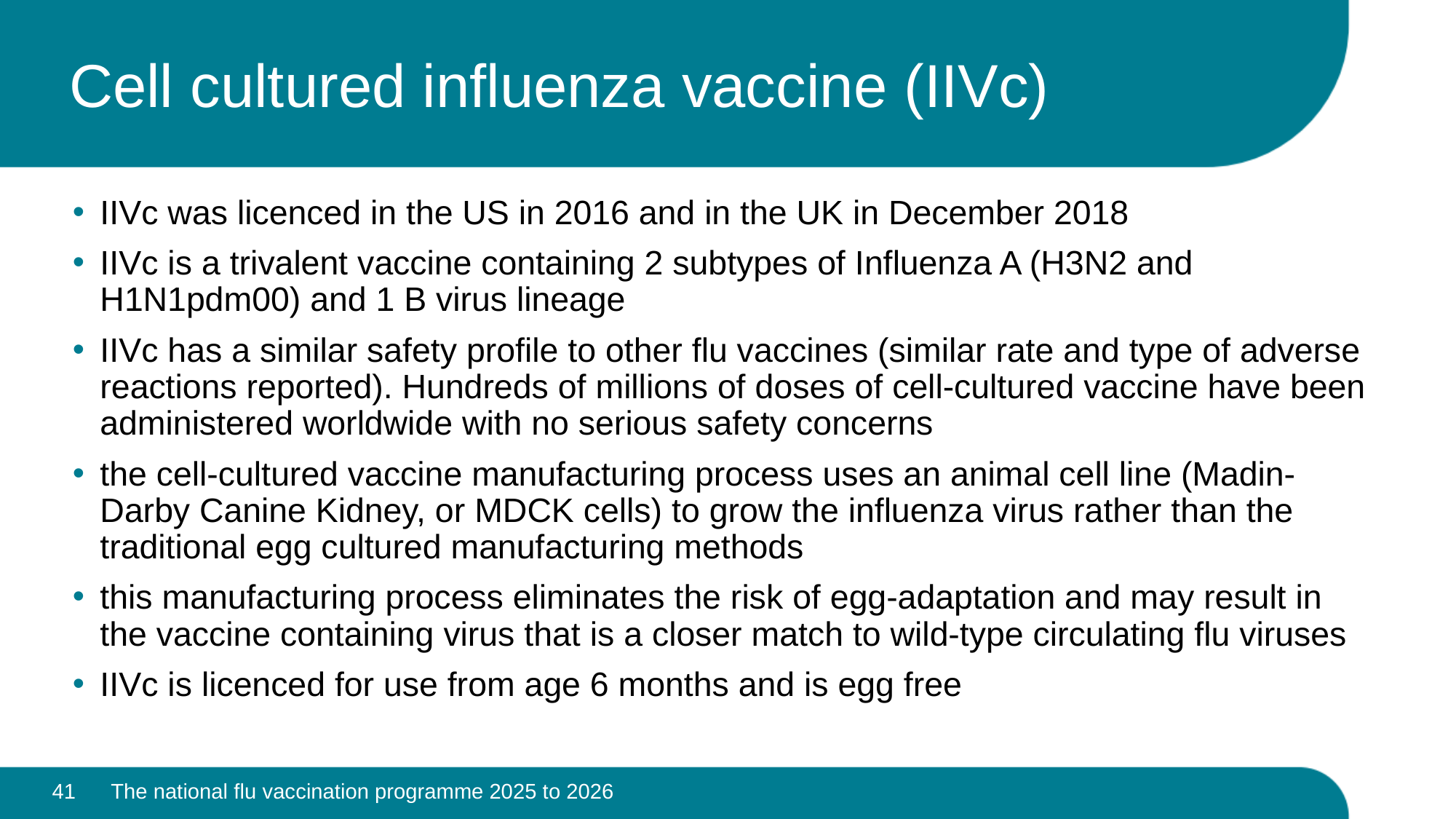

# Cell cultured influenza vaccine (IIVc)
IIVc was licenced in the US in 2016 and in the UK in December 2018
IIVc is a trivalent vaccine containing 2 subtypes of Influenza A (H3N2 and H1N1pdm00) and 1 B virus lineage
IIVc has a similar safety profile to other flu vaccines (similar rate and type of adverse reactions reported). Hundreds of millions of doses of cell-cultured vaccine have been administered worldwide with no serious safety concerns
the cell-cultured vaccine manufacturing process uses an animal cell line (Madin-Darby Canine Kidney, or MDCK cells) to grow the influenza virus rather than the traditional egg cultured manufacturing methods
this manufacturing process eliminates the risk of egg-adaptation and may result in the vaccine containing virus that is a closer match to wild-type circulating flu viruses
IIVc is licenced for use from age 6 months and is egg free

41
The national flu vaccination programme 2025 to 2026